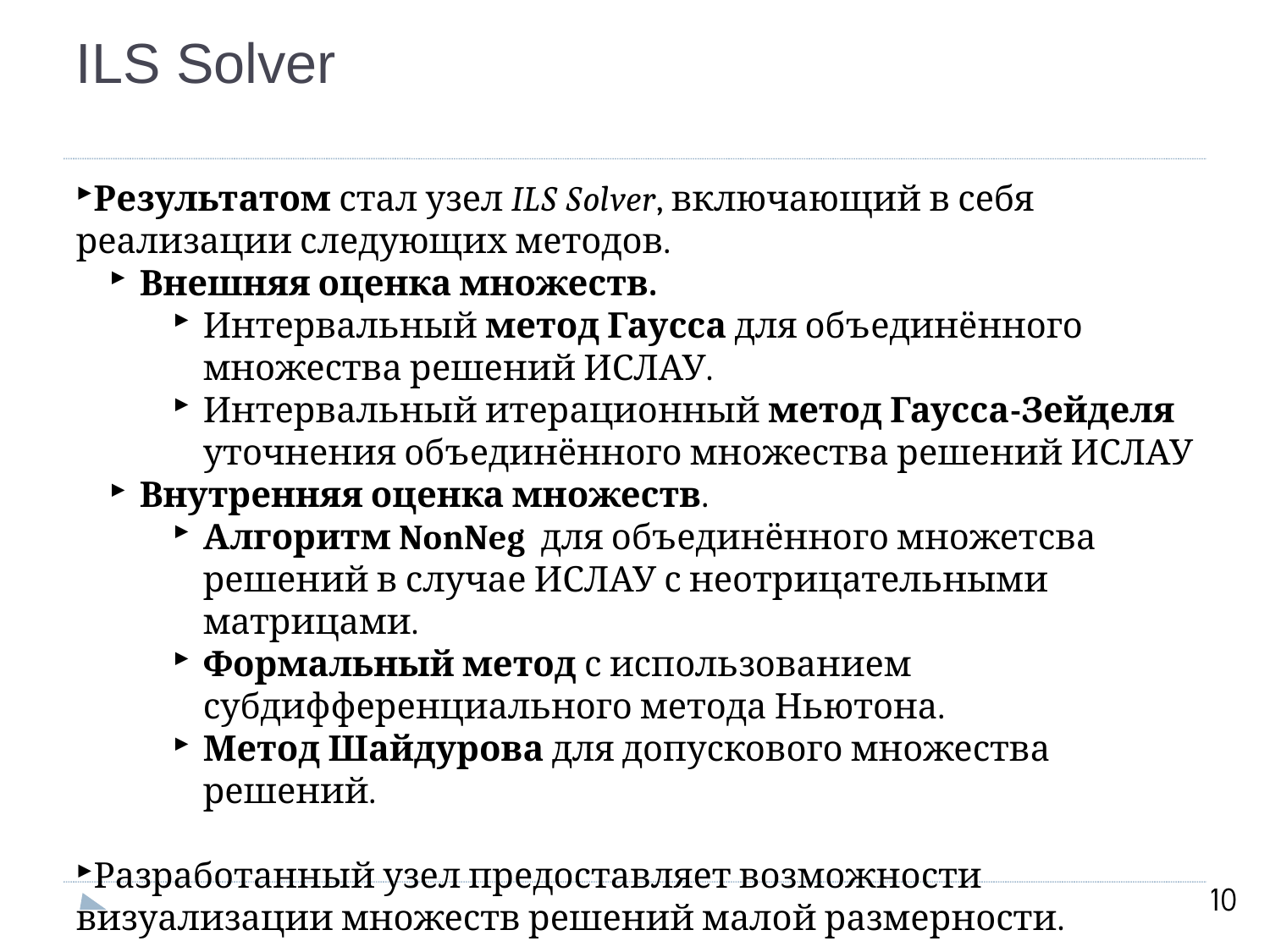

ILS Solver
Результатом стал узел ILS Solver, включающий в себя реализации следующих методов.
Внешняя оценка множеств.
Интервальный метод Гаусса для объединённого множества решений ИСЛАУ.
Интервальный итерационный метод Гаусса-Зейделя уточнения объединённого множества решений ИСЛАУ
Внутренняя оценка множеств.
Алгоритм NonNeg  для объединённого множетсва решений в случае ИСЛАУ с неотрицательными матрицами.
Формальный метод с использованием субдифференциального метода Ньютона.
Метод Шайдурова для допускового множества решений.

Разработанный узел предоставляет возможности визуализации множеств решений малой размерности.

10